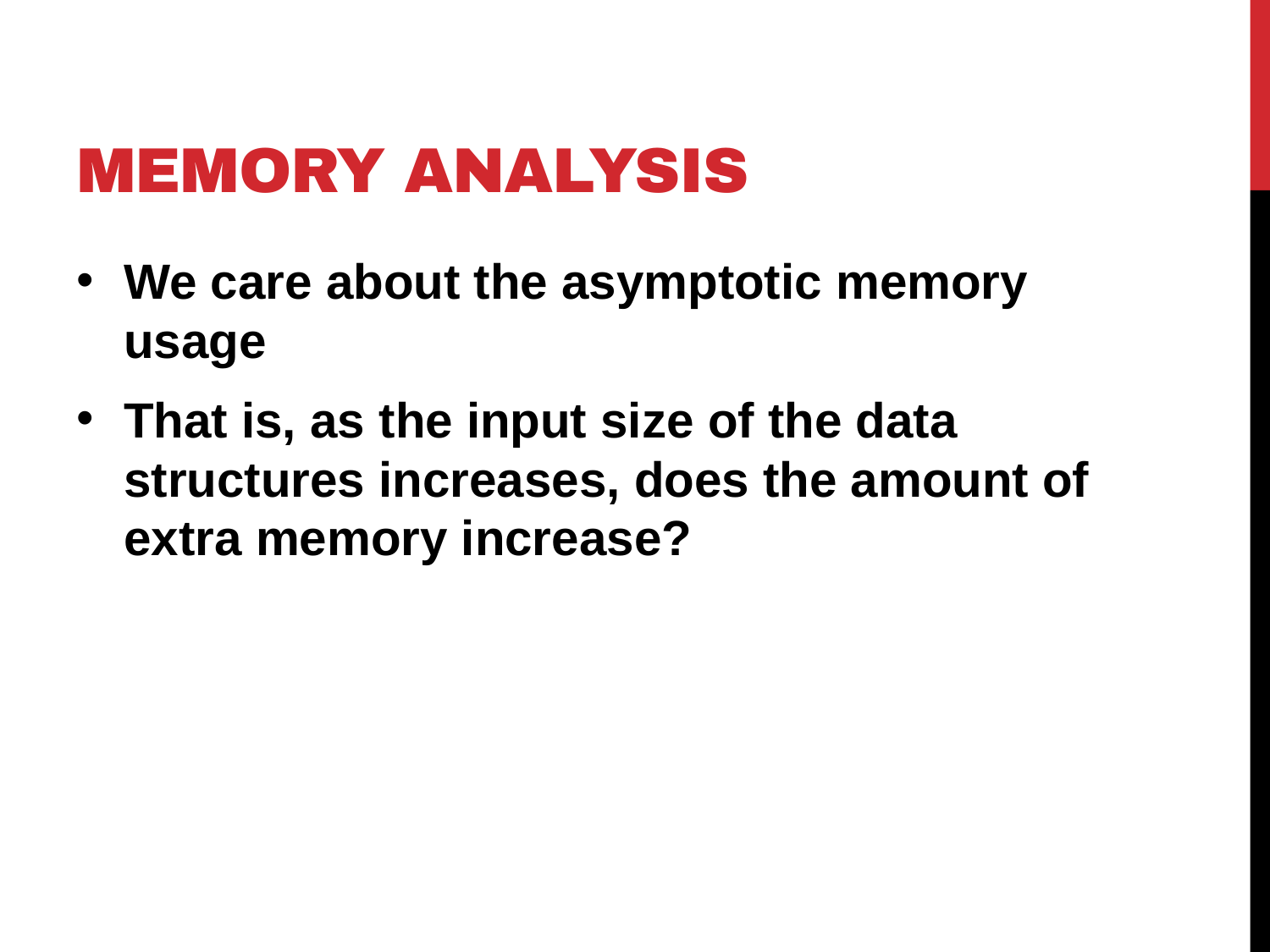

# Memory Analysis
We care about the asymptotic memory usage
That is, as the input size of the data structures increases, does the amount of extra memory increase?